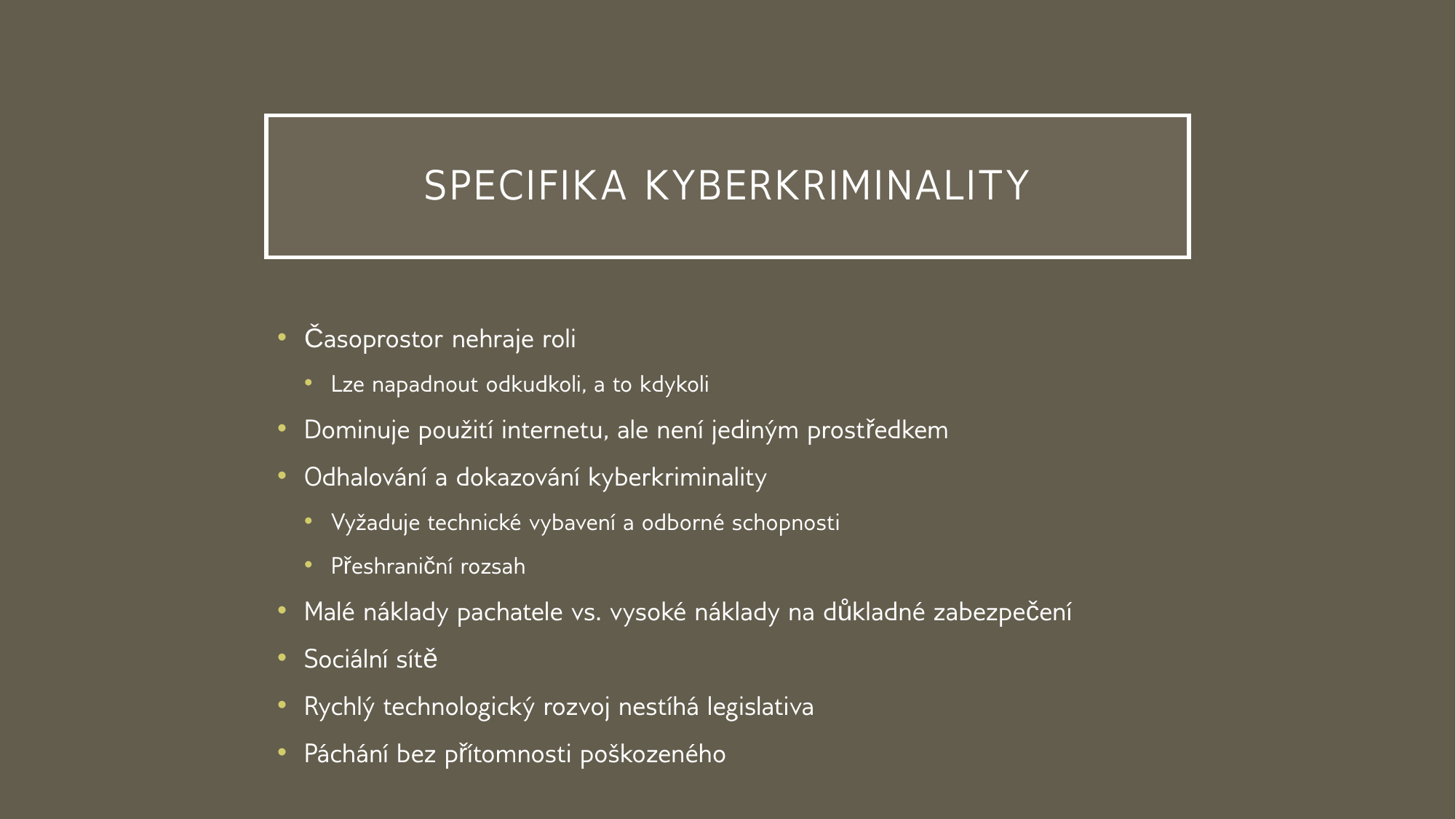

# Specifika kyberkriminality
Časoprostor nehraje roli
Lze napadnout odkudkoli, a to kdykoli
Dominuje použití internetu, ale není jediným prostředkem
Odhalování a dokazování kyberkriminality
Vyžaduje technické vybavení a odborné schopnosti
Přeshraniční rozsah
Malé náklady pachatele vs. vysoké náklady na důkladné zabezpečení
Sociální sítě
Rychlý technologický rozvoj nestíhá legislativa
Páchání bez přítomnosti poškozeného